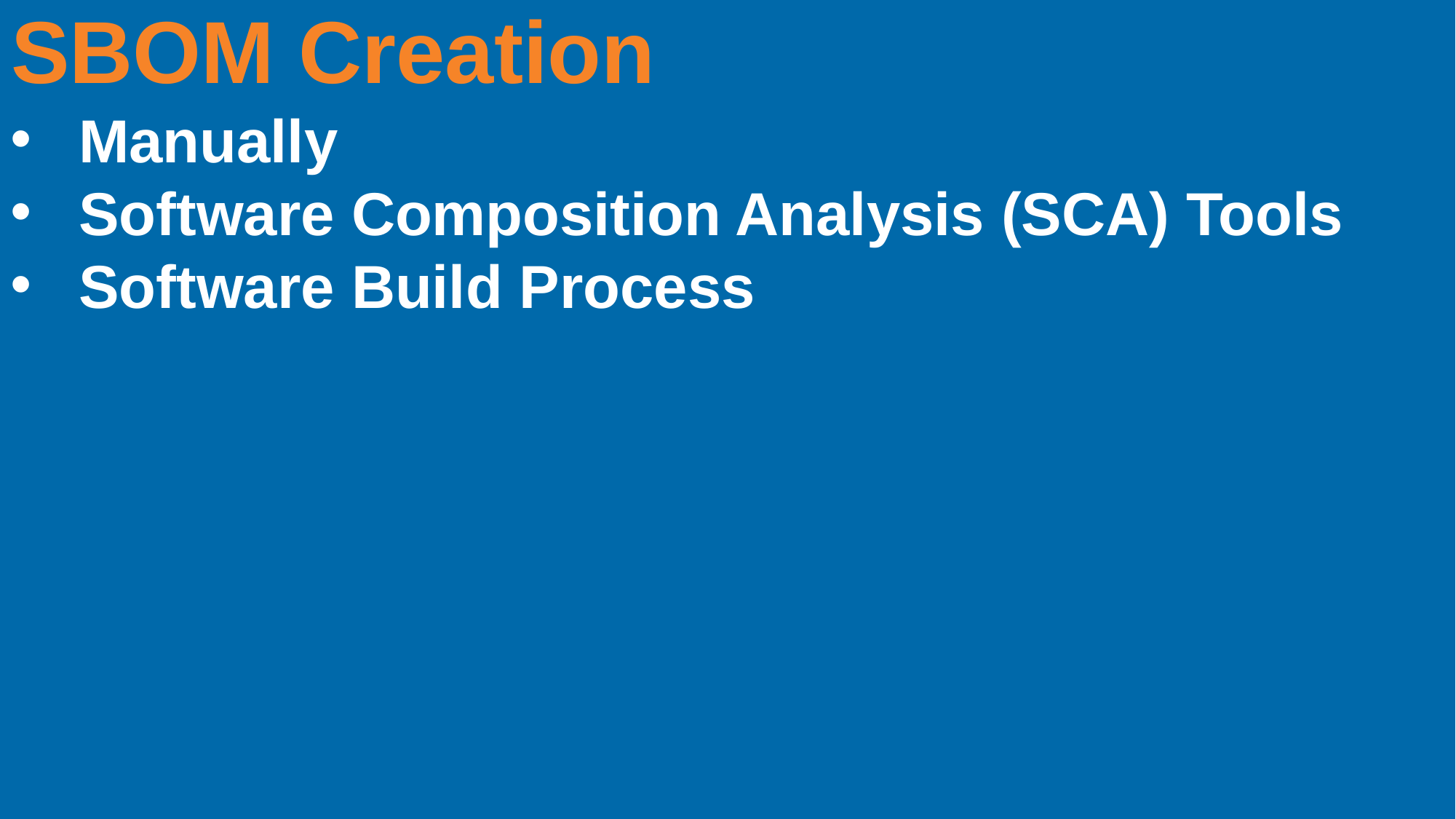

SBOM Creation
Manually
Software Composition Analysis (SCA) Tools
Software Build Process